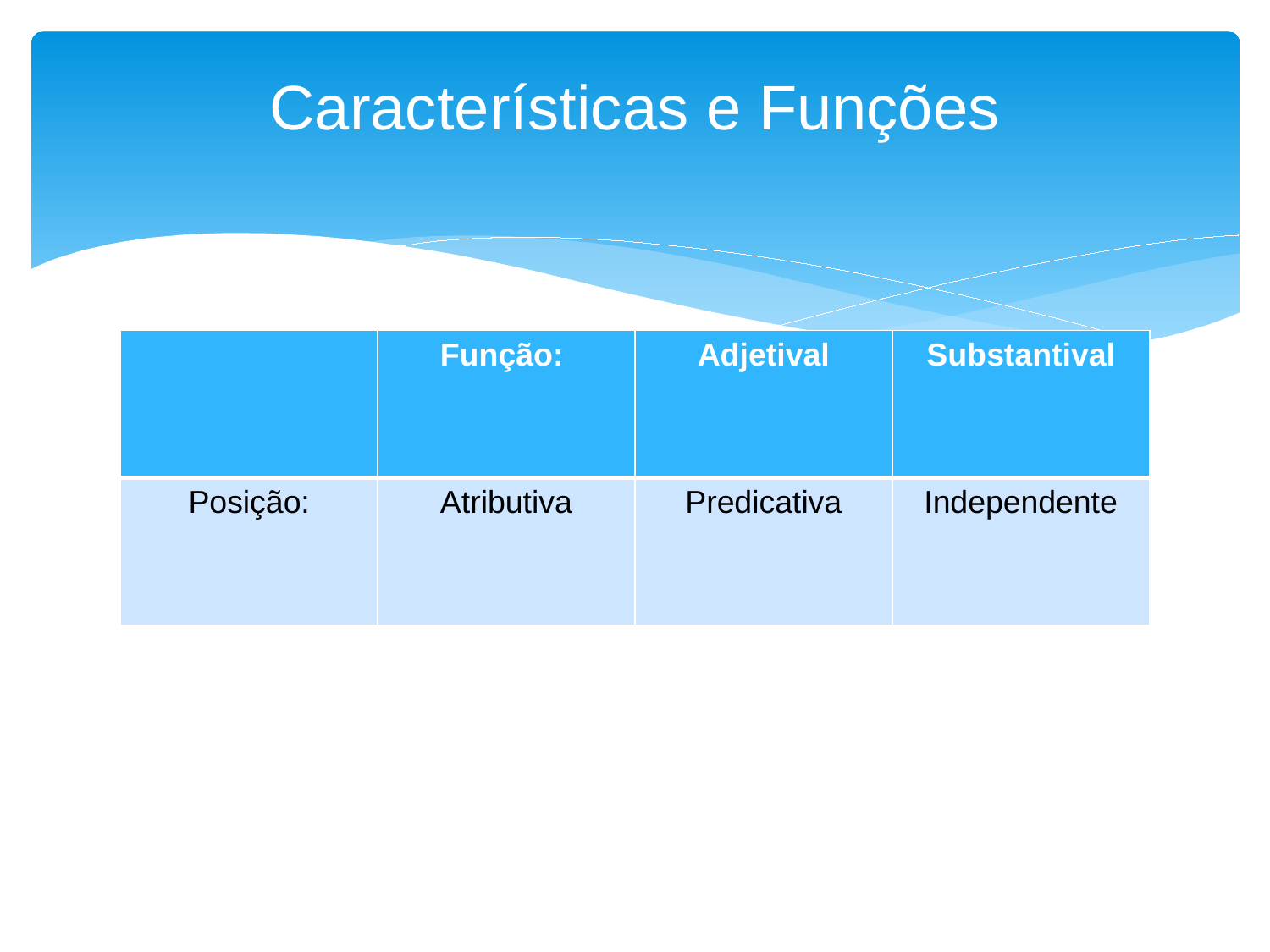

# Características e Funções
|  | Função: | Adjetival | Substantival |
| --- | --- | --- | --- |
| Posição: | Atributiva | Predicativa | Independente |